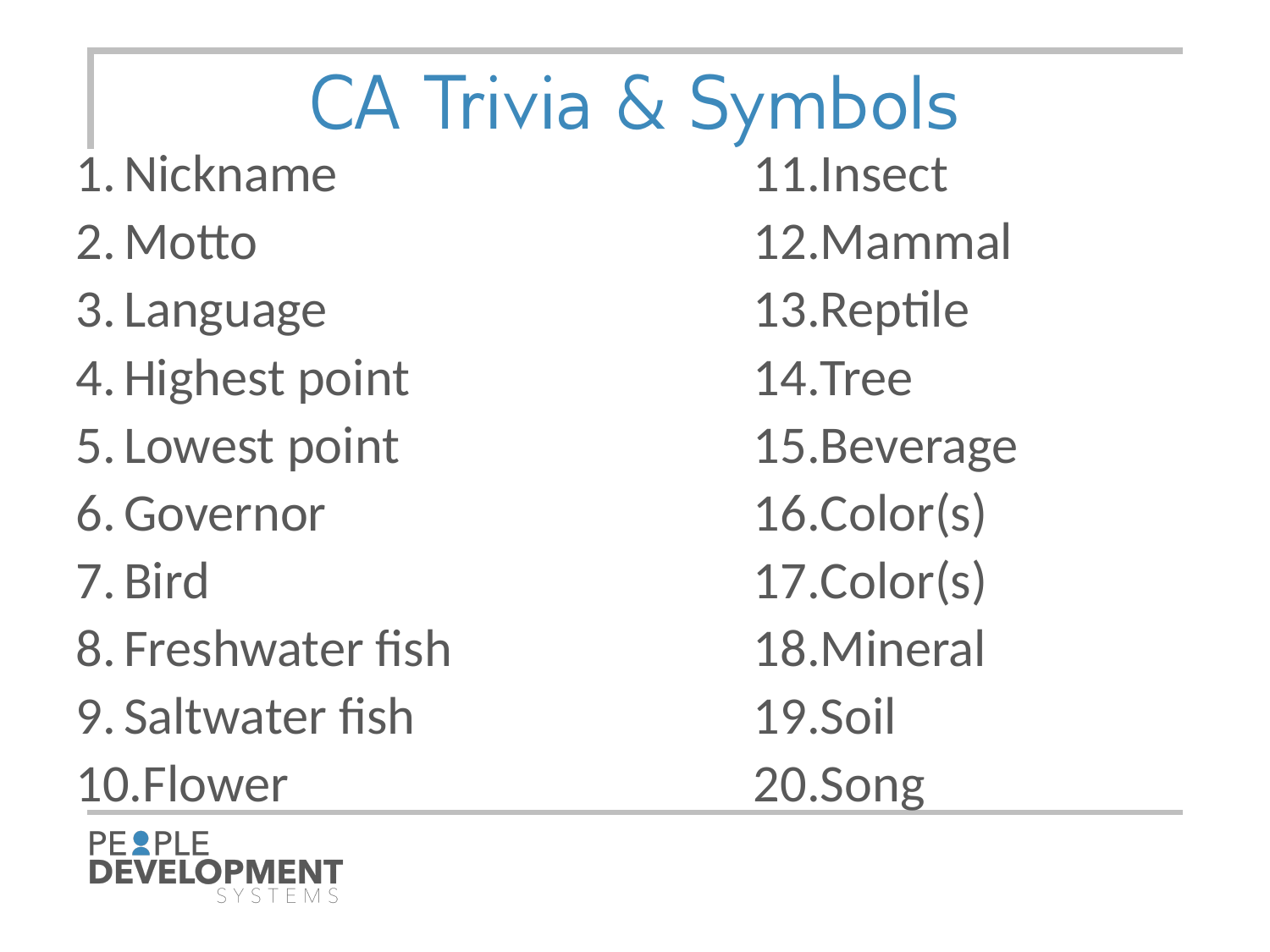

# CA Trivia & Symbols
Nickname
Motto
Language
Highest point
Lowest point
Governor
Bird
Freshwater fish
Saltwater fish
Flower
Insect
Mammal
Reptile
Tree
Beverage
Color(s)
Color(s)
Mineral
Soil
Song